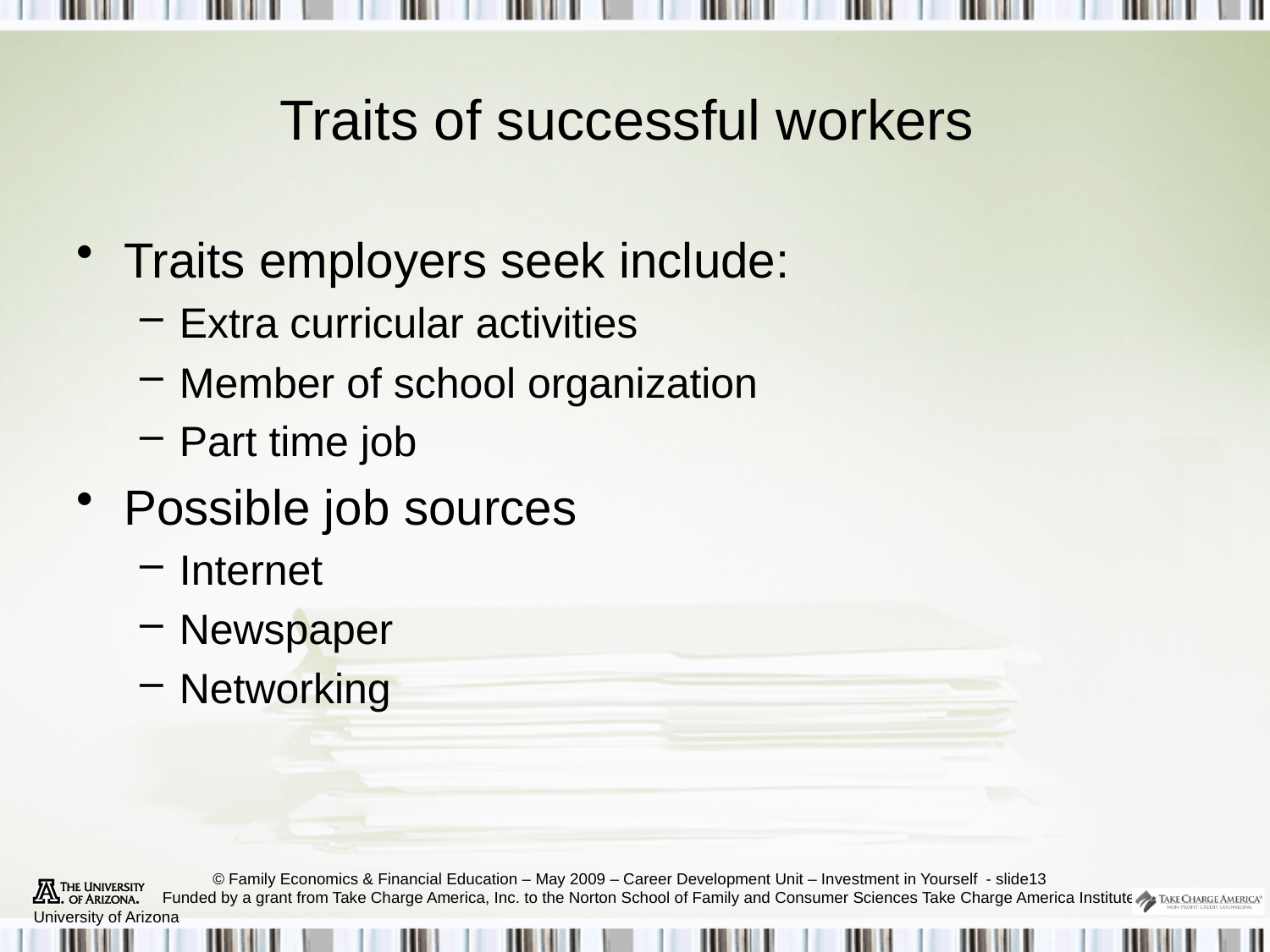

# Traits of successful workers
Traits employers seek include:
Extra curricular activities
Member of school organization
Part time job
Possible job sources
Internet
Newspaper
Networking